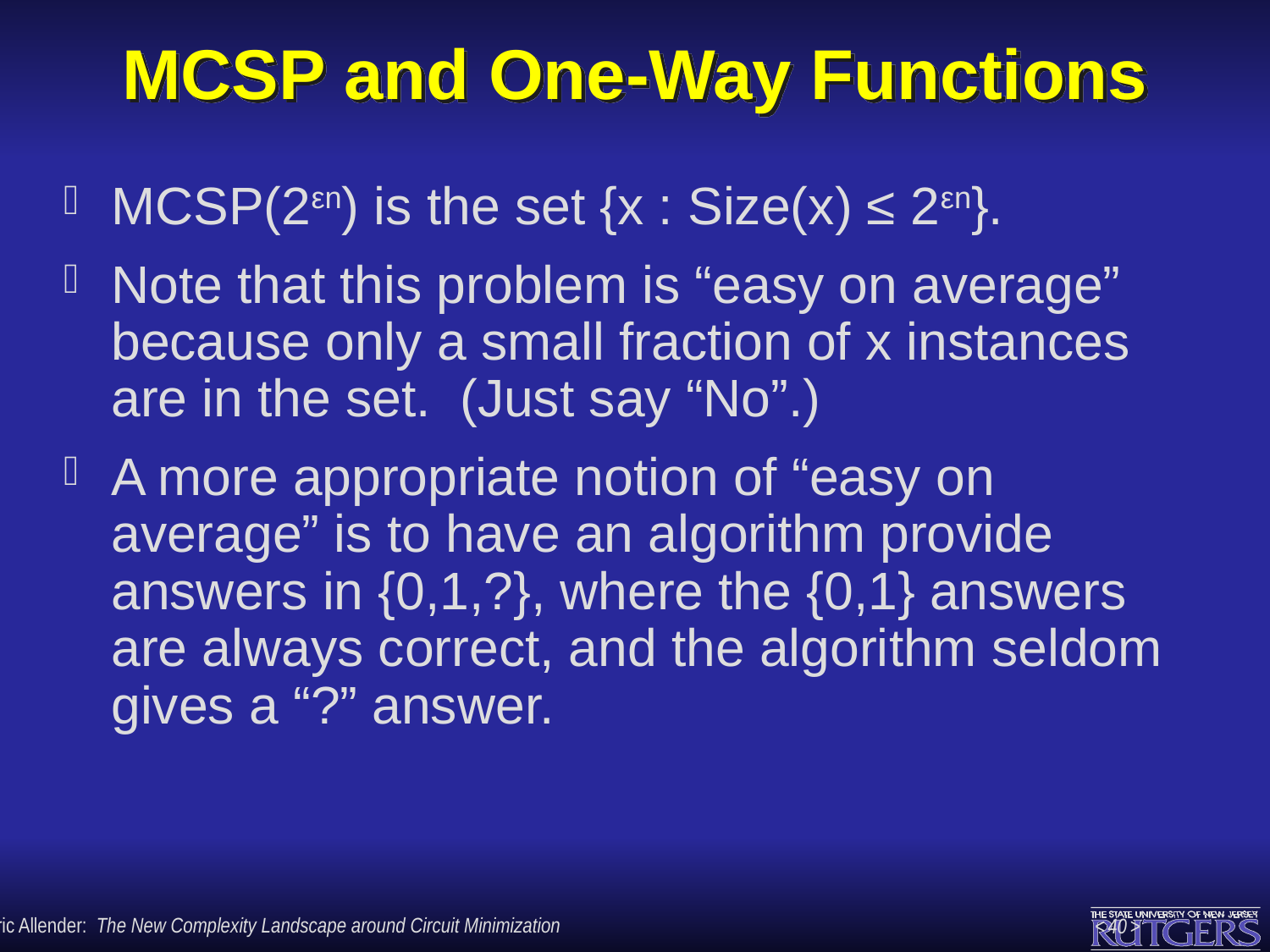

# MCSP and One-Way Functions
MCSP(2εn) is the set {x : Size(x) ≤ 2εn}.
Note that this problem is “easy on average” because only a small fraction of x instances are in the set.  (Just say “No”.)
A more appropriate notion of “easy on average” is to have an algorithm provide answers in {0,1,?}, where the {0,1} answers are always correct, and the algorithm seldom gives a “?” answer.